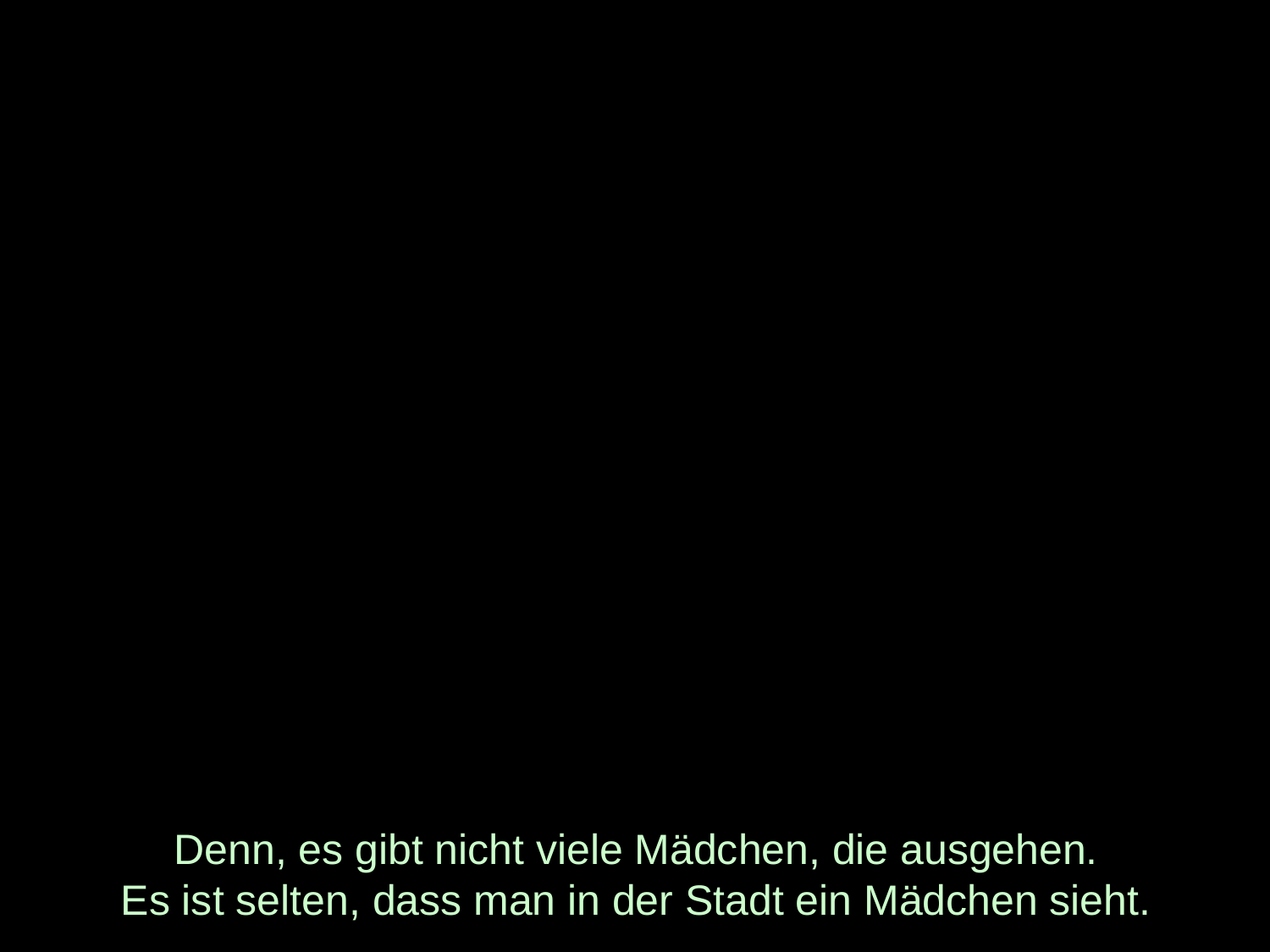

# Denn, es gibt nicht viele Mädchen, die ausgehen. Es ist selten, dass man in der Stadt ein Mädchen sieht.